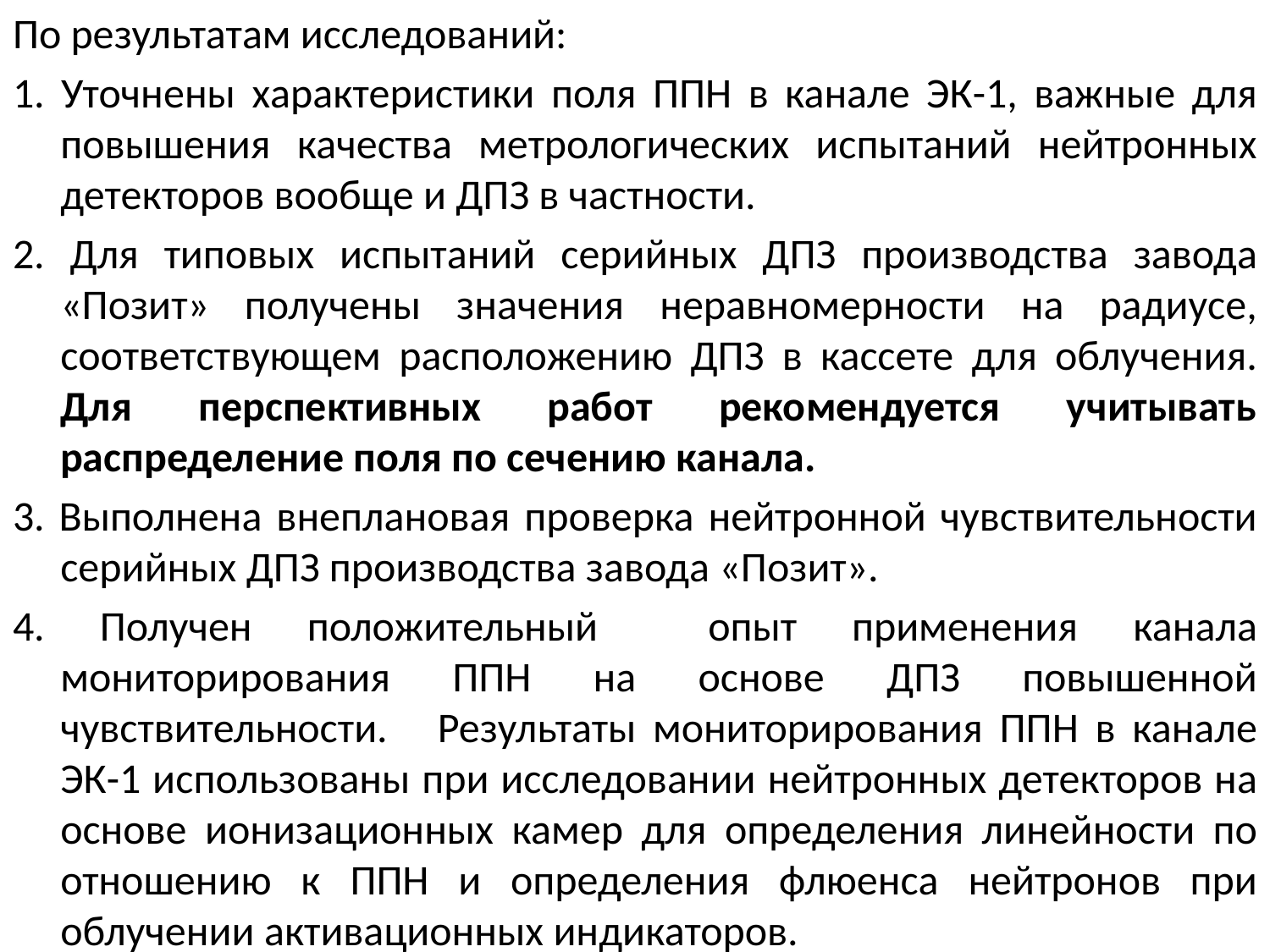

По результатам исследований:
1. Уточнены характеристики поля ППН в канале ЭК-1, важные для повышения качества метрологических испытаний нейтронных детекторов вообще и ДПЗ в частности.
2. Для типовых испытаний серийных ДПЗ производства завода «Позит» получены значения неравномерности на радиусе, соответствующем расположению ДПЗ в кассете для облучения. Для перспективных работ рекомендуется учитывать распределение поля по сечению канала.
3. Выполнена внеплановая проверка нейтронной чувствительности серийных ДПЗ производства завода «Позит».
4. Получен положительный  опыт применения канала мониторирования ППН на основе ДПЗ повышенной чувствительности.   Результаты мониторирования ППН в канале ЭК-1 использованы при исследовании нейтронных детекторов на основе ионизационных камер для определения линейности по отношению к ППН и определения флюенса нейтронов при облучении активационных индикаторов.